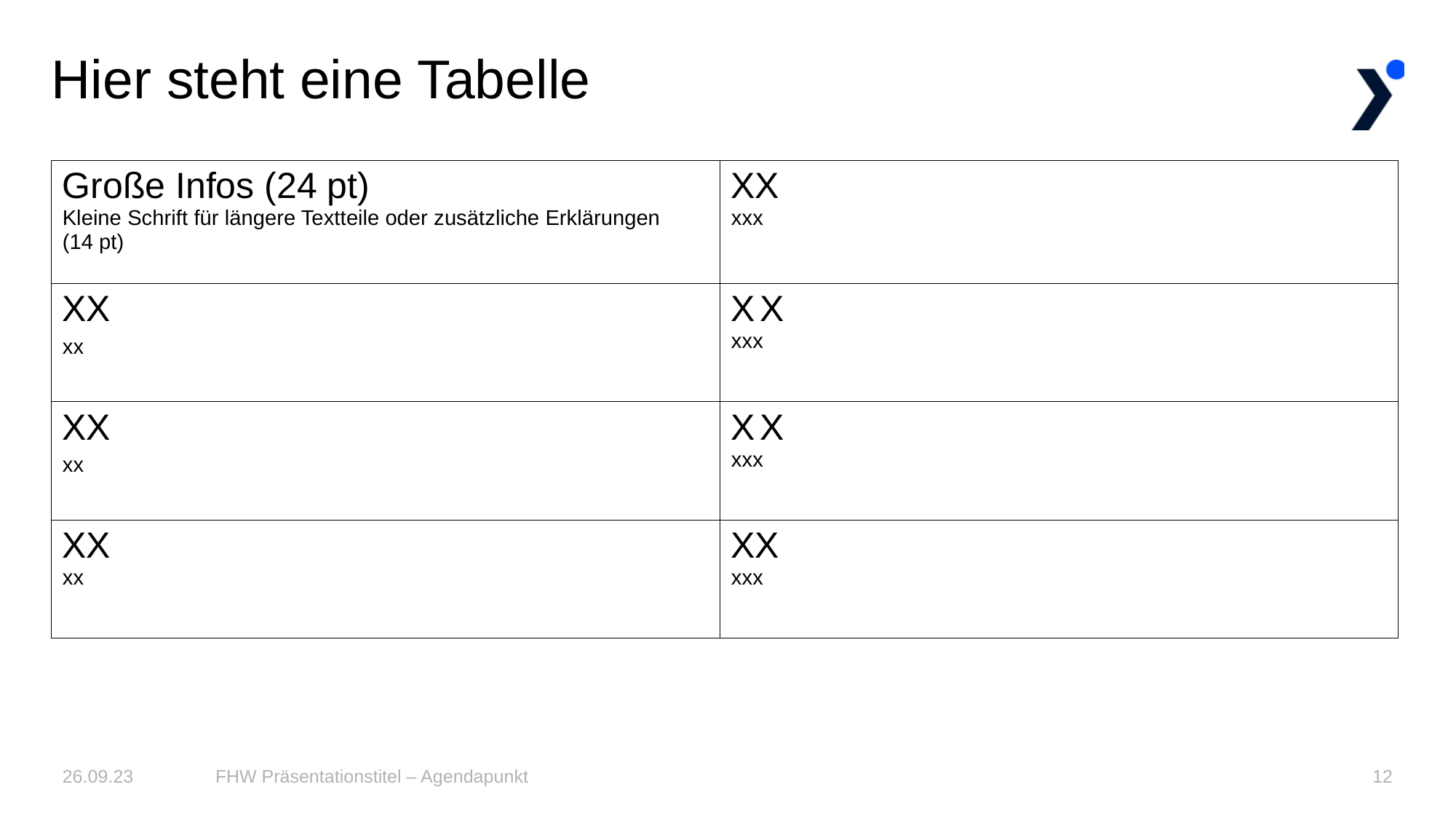

# Hier steht eine Tabelle
| Große Infos (24 pt) Kleine Schrift für längere Textteile oder zusätzliche Erklärungen (14 pt) | XX xxx |
| --- | --- |
| XX xx | XX xxx |
| XX xx | XX xxx |
| XX xx | XX xxx |
26.09.23
FHW Präsentationstitel – Agendapunkt
12